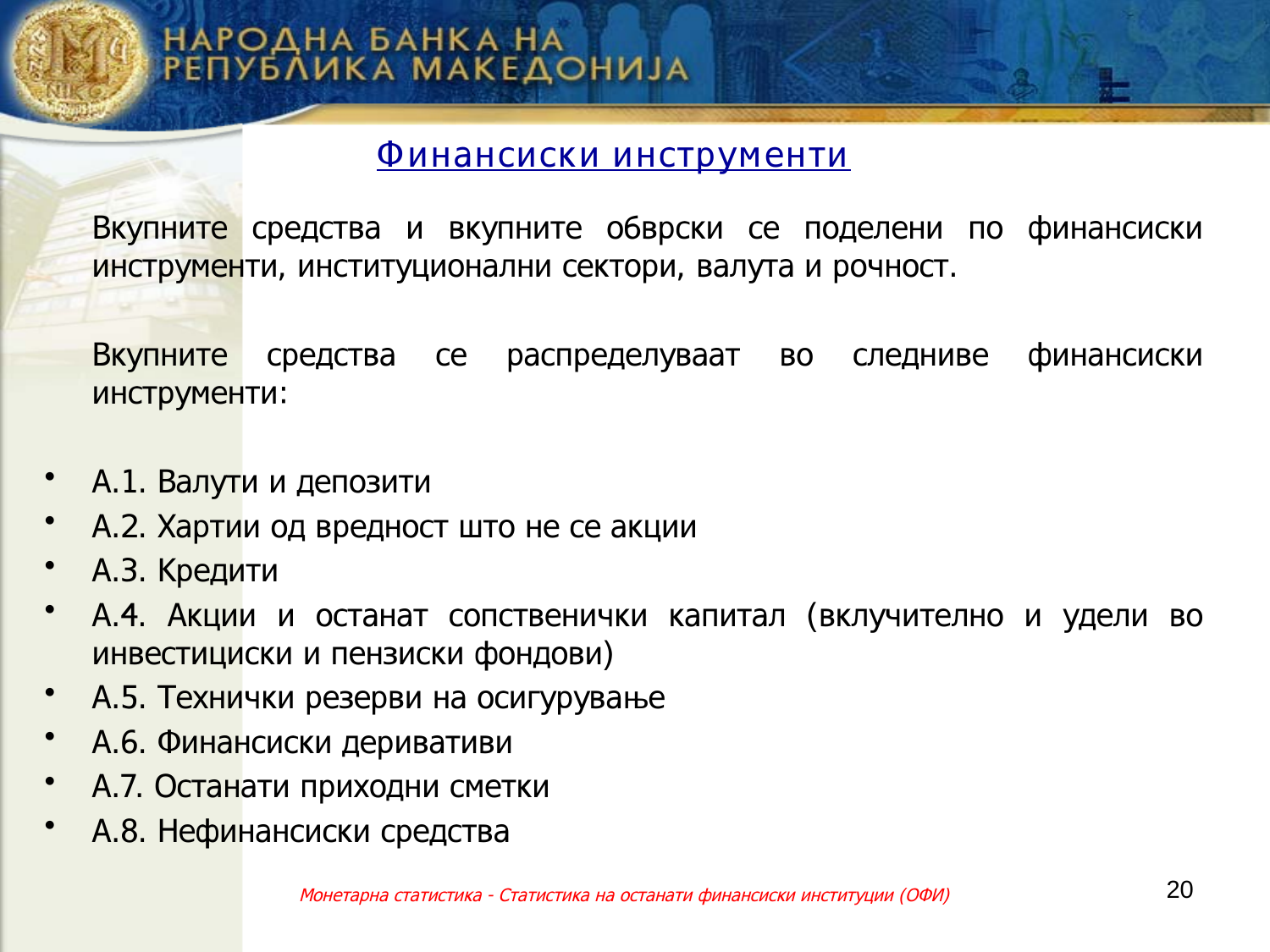

# Финансиски инструменти
	Вкупните средства и вкупните обврски се поделени по финансиски инструменти, институционални сектори, валута и рочност.

	Вкупните средства се распределуваат во следниве финансиски инструменти:

А.1. Валути и депозити
А.2. Хартии од вредност што не се акции
А.3. Кредити
А.4. Акции и останат сопственички капитал (вклучително и удели во инвестициски и пензиски фондови)
А.5. Технички резерви на осигурување
А.6. Финансиски деривативи
А.7. Останати приходни сметки
А.8. Нефинансиски средства
20
Монетарна статистика - Статистика на останати финансиски институции (ОФИ)